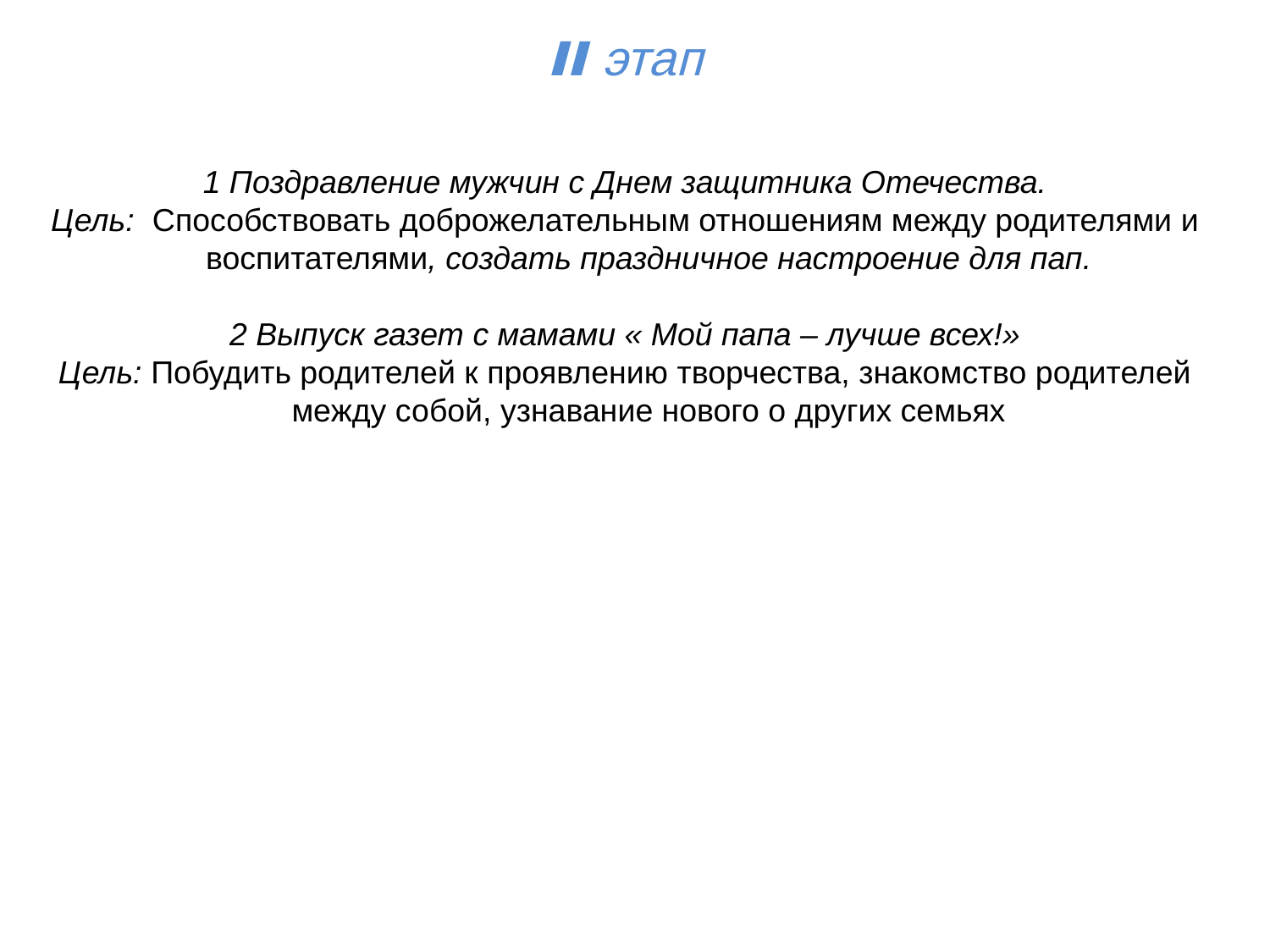

II этап

1 Поздравление мужчин с Днем защитника Отечества.
Цель:  Способствовать доброжелательным отношениям между родителями и воспитателями, создать праздничное настроение для пап.

2 Выпуск газет с мамами « Мой папа – лучше всех!»
Цель: Побудить родителей к проявлению творчества, знакомство родителей между собой, узнавание нового о других семьях